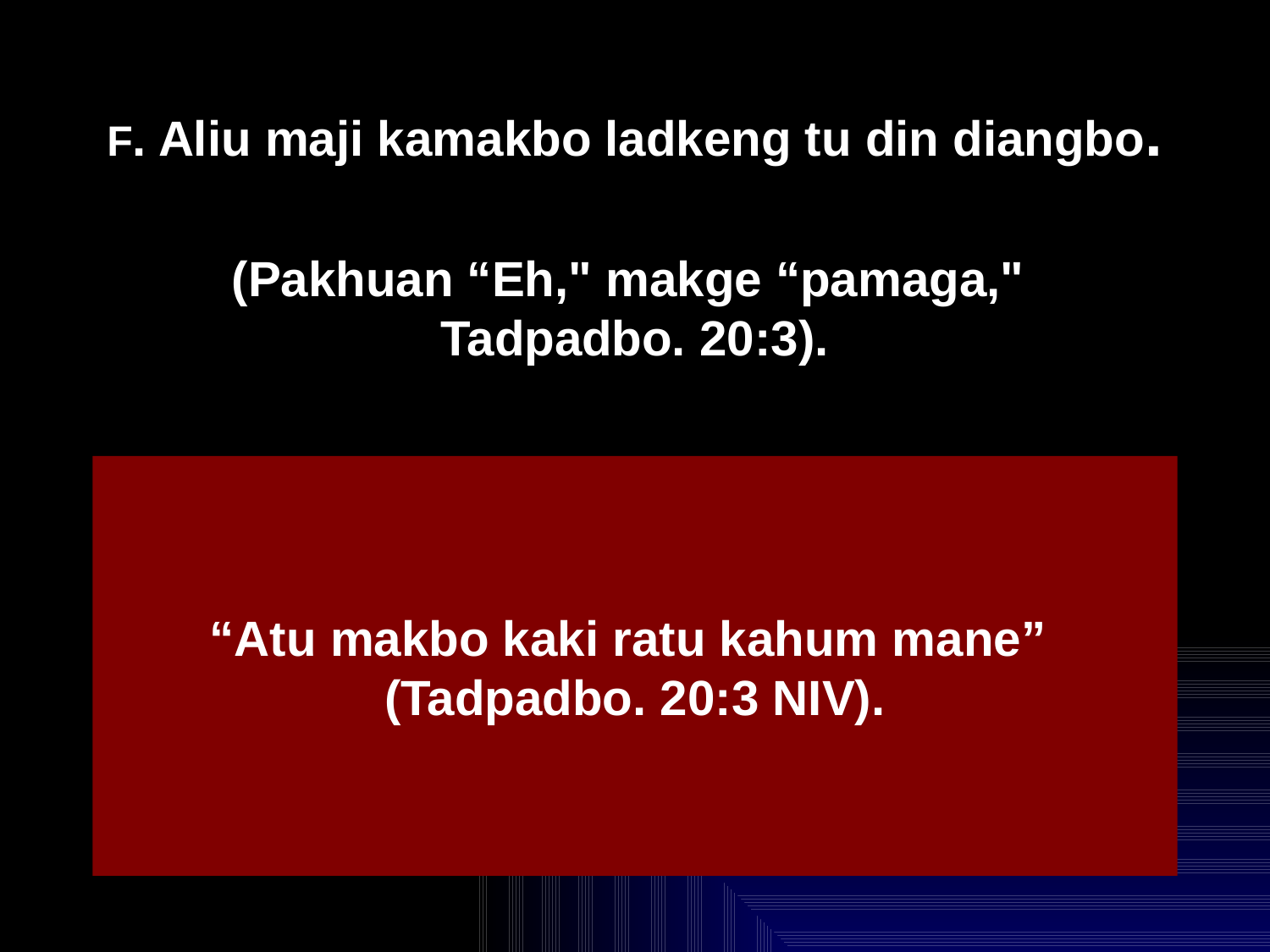

9
# F. Aliu maji kamakbo ladkeng tu din diangbo.
(Pakhuan “Eh," makge “pamaga,"
Tadpadbo. 20:3).
“Atu makbo kaki ratu kahum mane”
(Tadpadbo. 20:3 NIV).